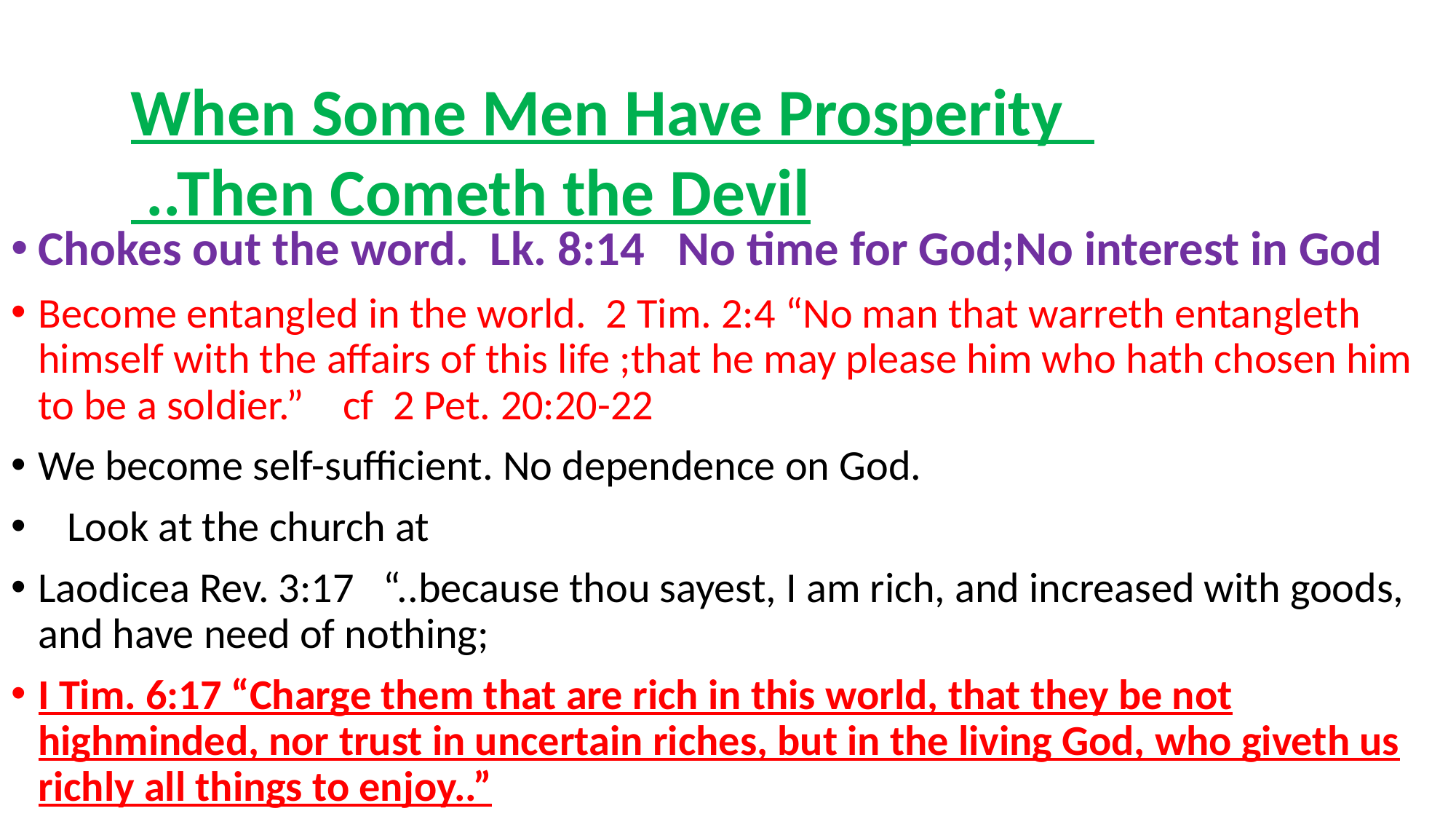

When Some Men Have Prosperity
 ..Then Cometh the Devil
Chokes out the word.  Lk. 8:14   No time for God;No interest in God
Become entangled in the world.  2 Tim. 2:4 “No man that warreth entangleth himself with the affairs of this life ;that he may please him who hath chosen him to be a soldier.”    cf  2 Pet. 20:20-22
We become self-sufficient. No dependence on God.
   Look at the church at
Laodicea Rev. 3:17   “..because thou sayest, I am rich, and increased with goods, and have need of nothing;
I Tim. 6:17 “Charge them that are rich in this world, that they be not highminded, nor trust in uncertain riches, but in the living God, who giveth us richly all things to enjoy..”